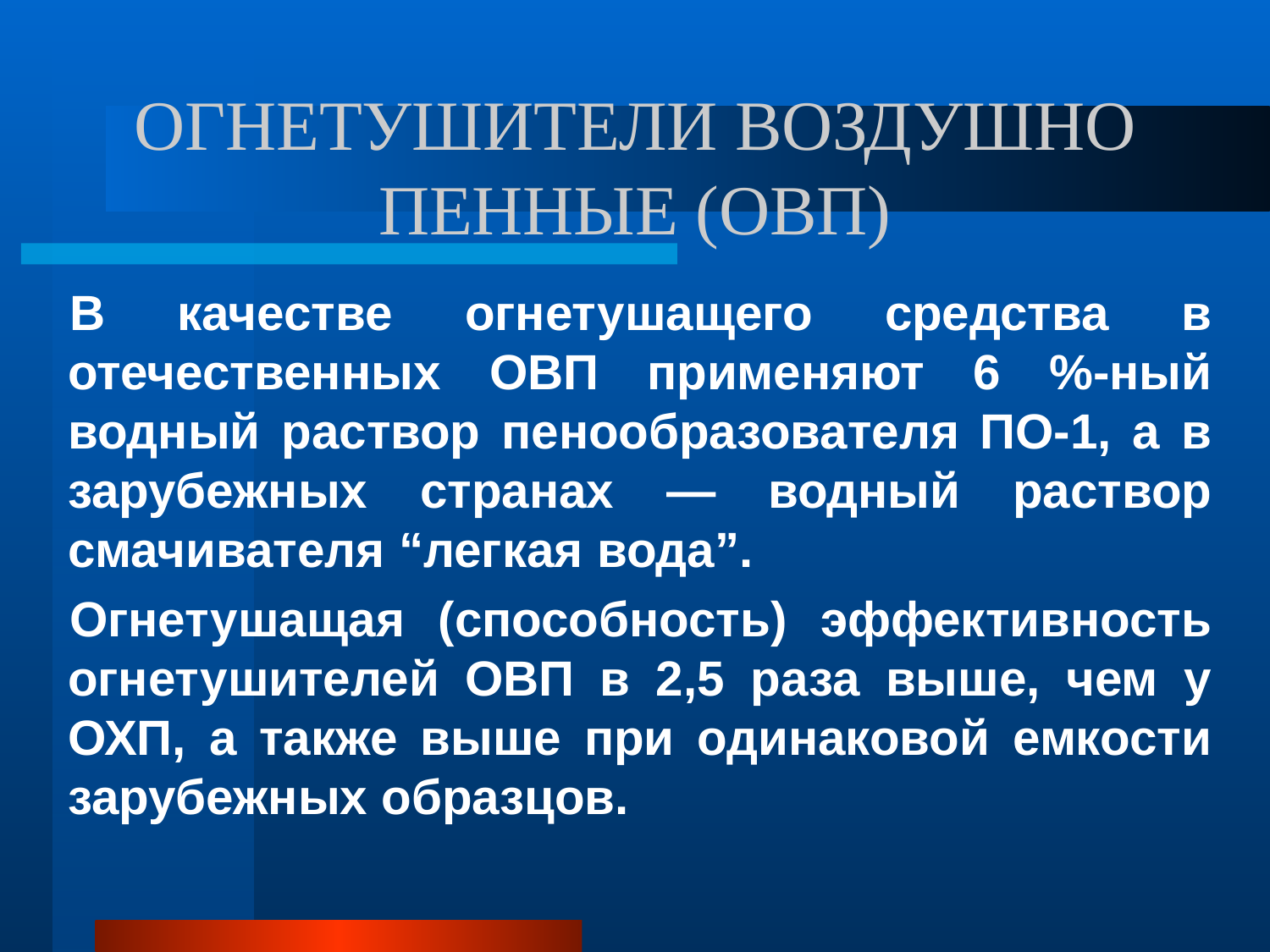

# ОГНЕТУШИТЕЛИ ВОЗДУШНО ПЕННЫЕ (ОВП)
В качестве огнетушащего средства в отечественных ОВП применяют 6 %-ный водный раствор пенообразователя ПО-1, а в зарубежных странах — водный раствор смачивателя “легкая вода”.
Огнетушащая (способность) эффективность огнетушителей ОВП в 2,5 раза выше, чем у ОХП, а также выше при одинаковой емкости зарубежных образцов.